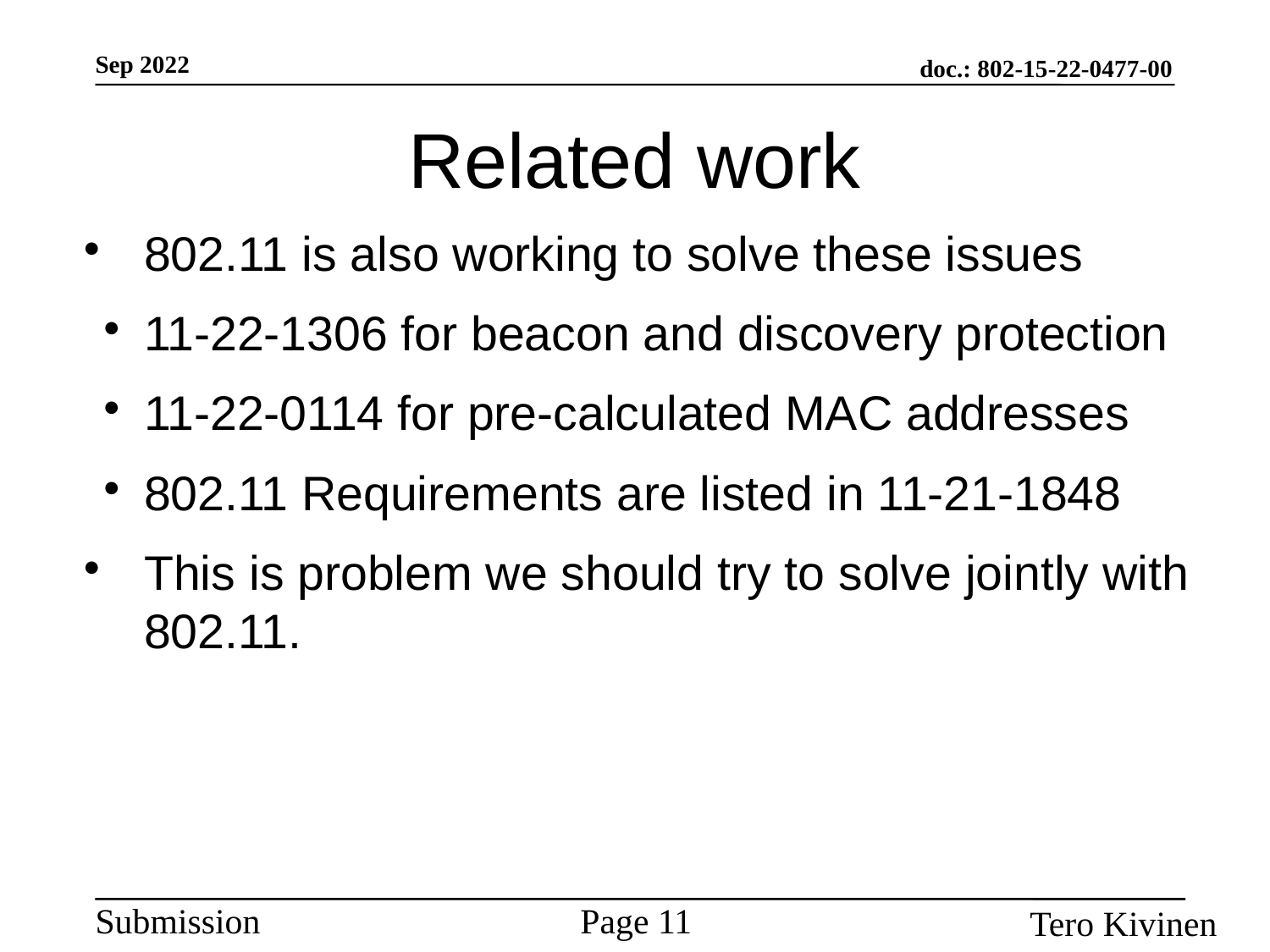

Related work
802.11 is also working to solve these issues
11-22-1306 for beacon and discovery protection
11-22-0114 for pre-calculated MAC addresses
802.11 Requirements are listed in 11-21-1848
This is problem we should try to solve jointly with 802.11.